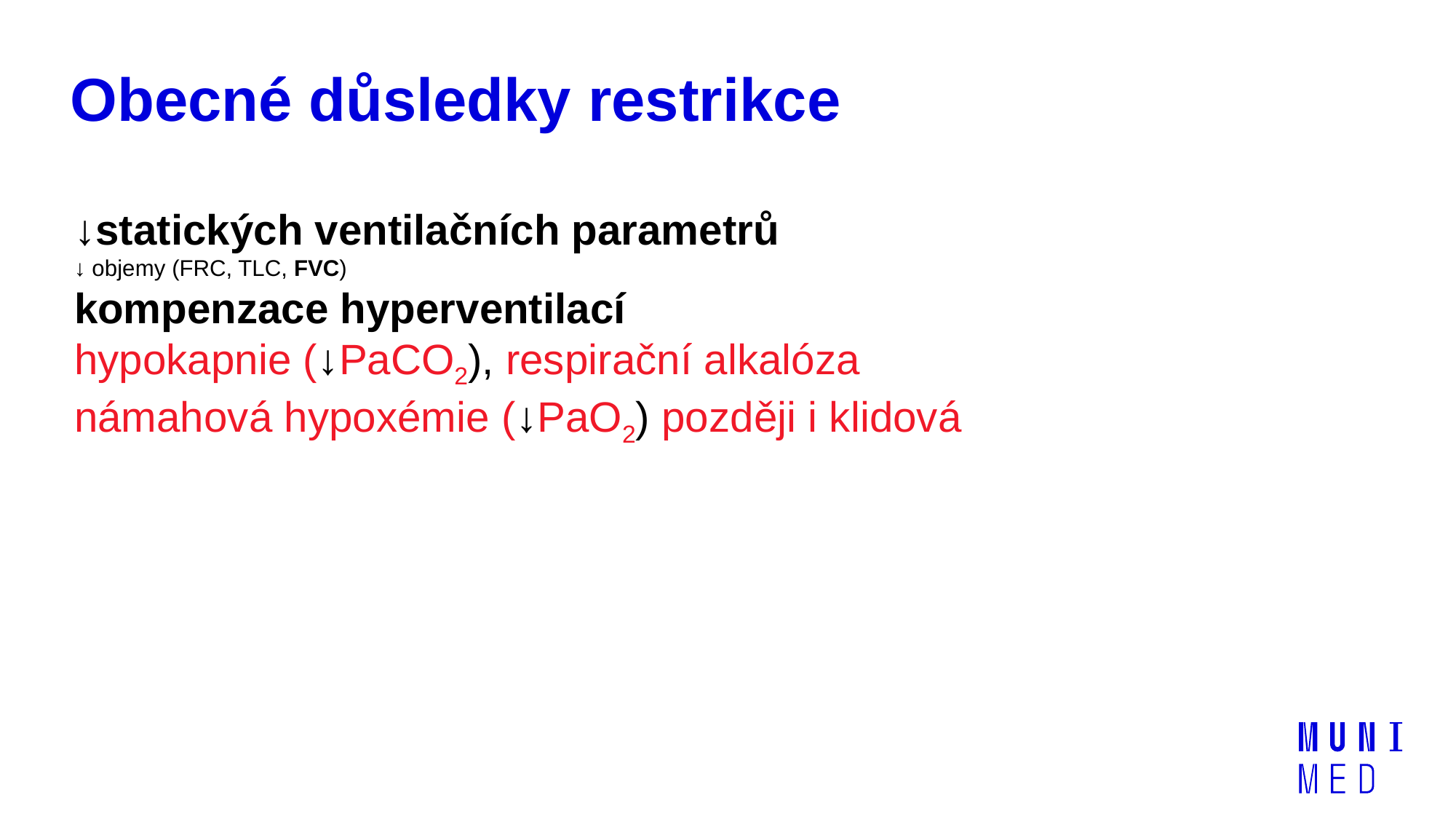

# Obecné důsledky restrikce
↓statických ventilačních parametrů
↓ objemy (FRC, TLC, FVC)
kompenzace hyperventilací
hypokapnie (↓PaCO2), respirační alkalóza
námahová hypoxémie (↓PaO2) později i klidová